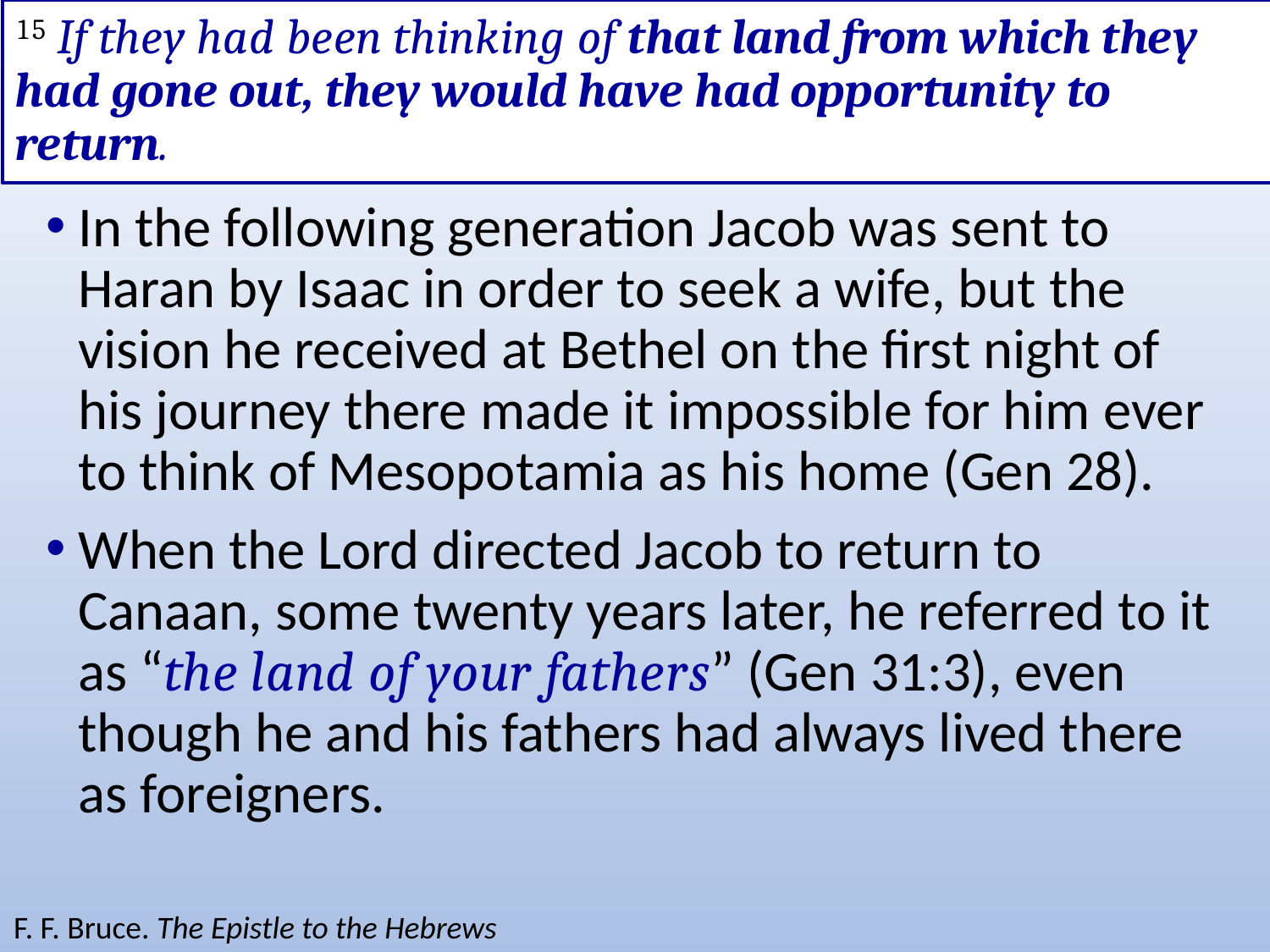

# 15 If they had been thinking of that land from which they had gone out, they would have had opportunity to return.
In the following generation Jacob was sent to Haran by Isaac in order to seek a wife, but the vision he received at Bethel on the first night of his journey there made it impossible for him ever to think of Mesopotamia as his home (Gen 28).
When the Lord directed Jacob to return to Canaan, some twenty years later, he referred to it as “the land of your fathers” (Gen 31:3), even though he and his fathers had always lived there as foreigners.
F. F. Bruce. The Epistle to the Hebrews